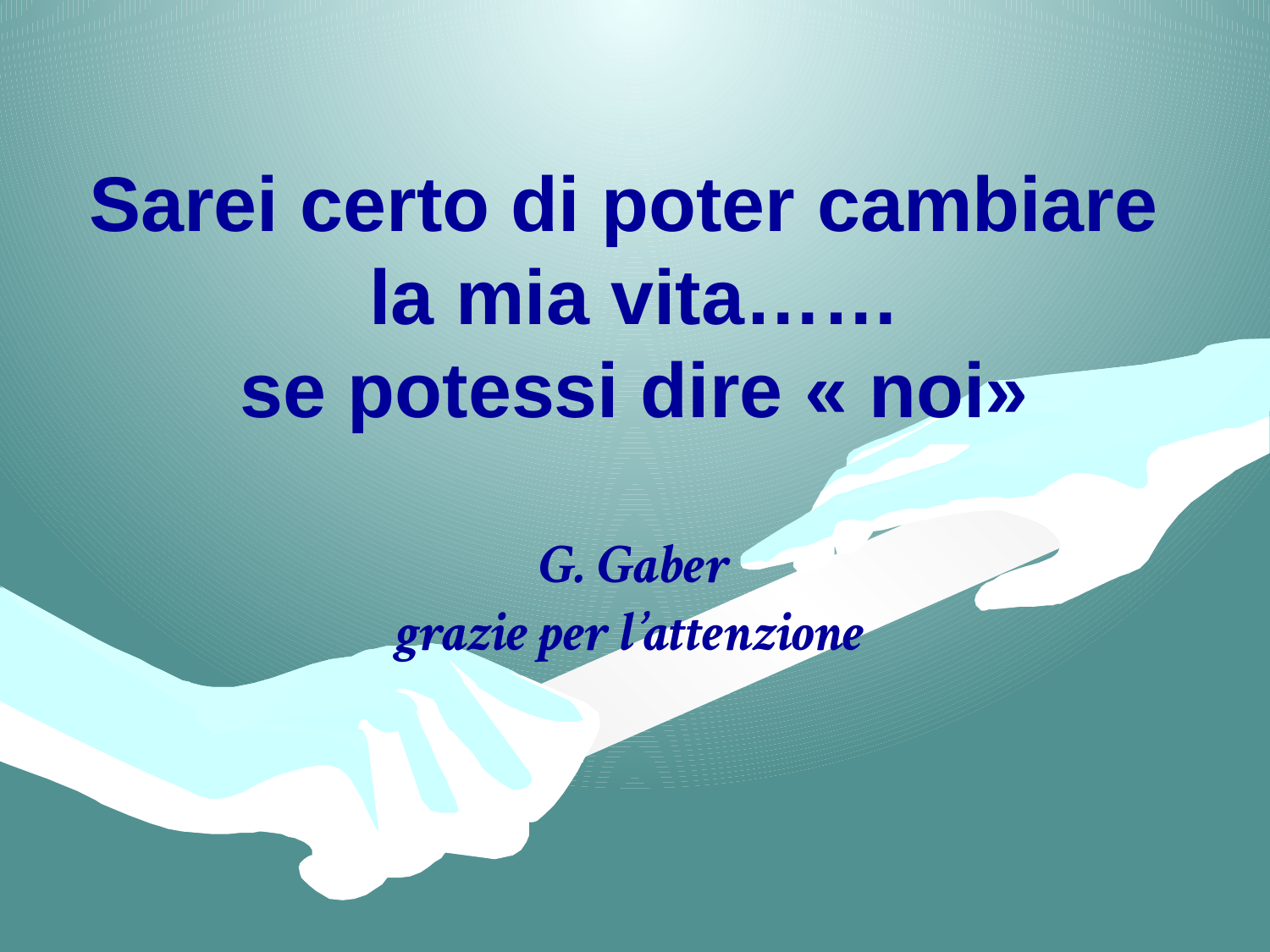

# Sarei certo di poter cambiare la mia vita…… se potessi dire « noi» G. Gaber grazie per l’attenzione